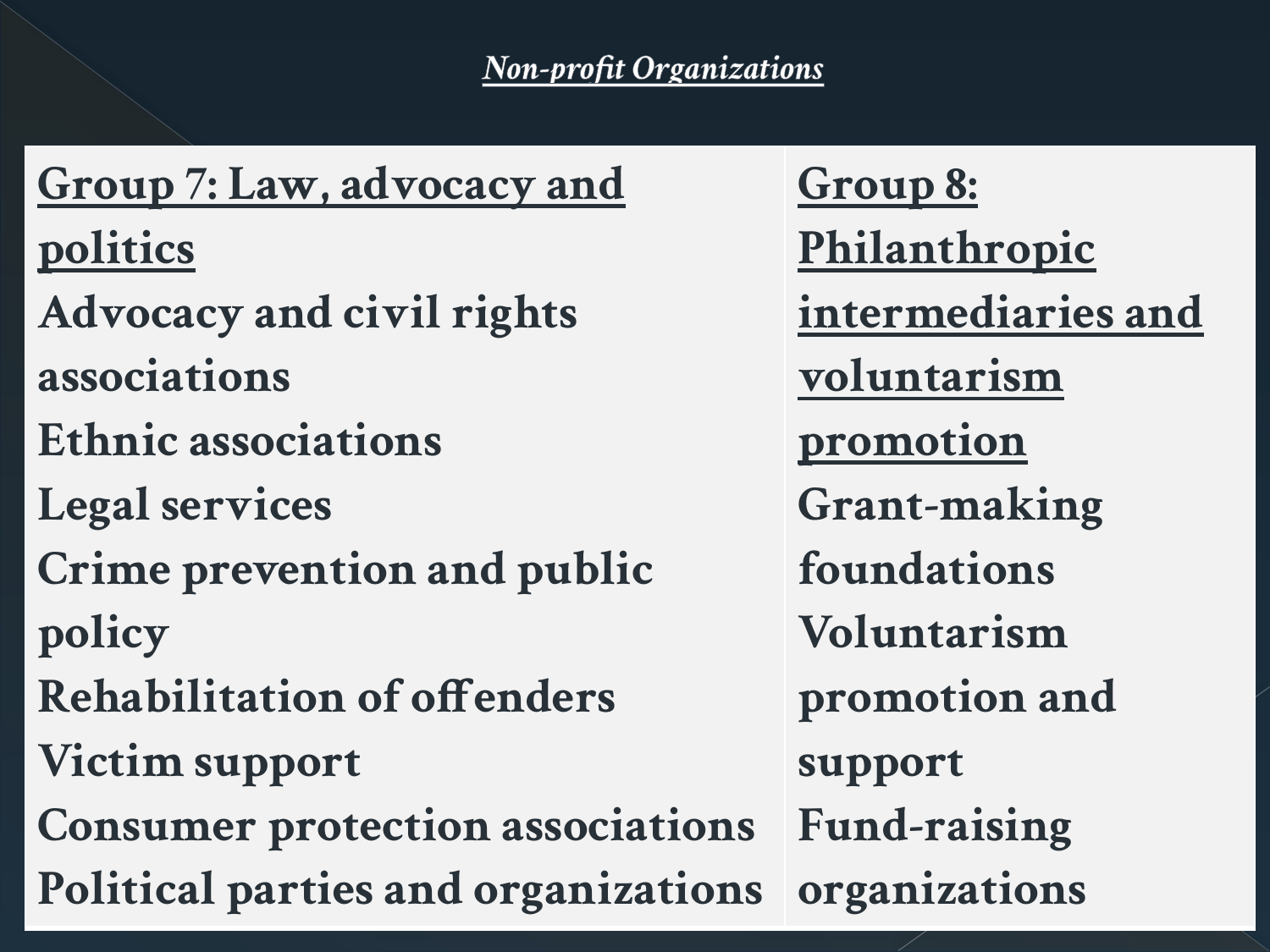

# Non-profit Organizations
| Group 7: Law, advocacy and politics Advocacy and civil rights associations Ethnic associations Legal services Crime prevention and public policy Rehabilitation of offenders Victim support Consumer protection associations Political parties and organizations | Group 8: Philanthropic intermediaries and voluntarism promotion Grant-making foundations Voluntarism promotion and support Fund-raising organizations |
| --- | --- |